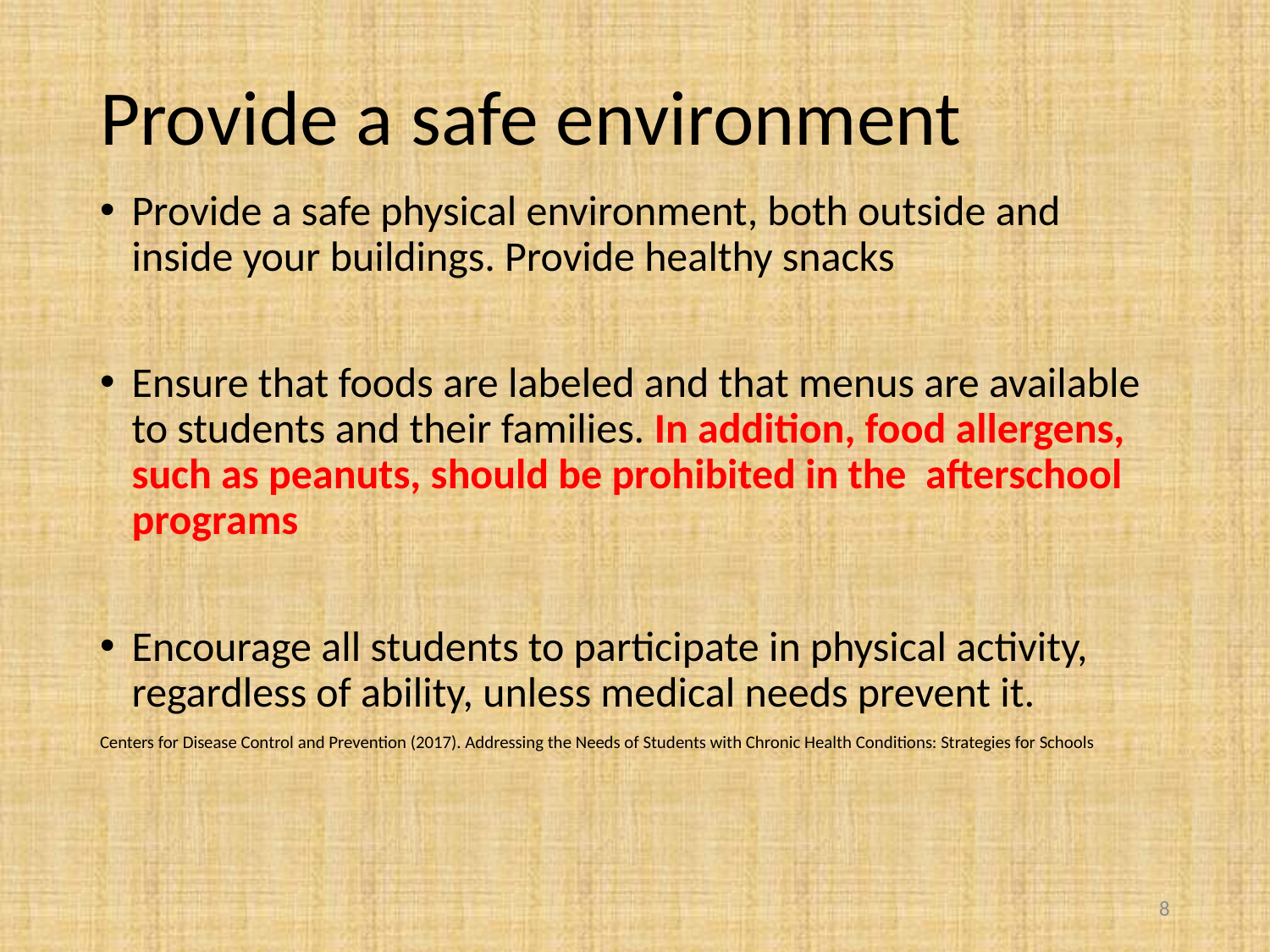

# Provide a safe environment
Provide a safe physical environment, both outside and inside your buildings. Provide healthy snacks

Ensure that foods are labeled and that menus are available to students and their families. In addition, food allergens, such as peanuts, should be prohibited in the  afterschool programs

Encourage all students to participate in physical activity, regardless of ability, unless medical needs prevent it.
Centers for Disease Control and Prevention (2017). Addressing the Needs of Students with Chronic Health Conditions: Strategies for Schools

8